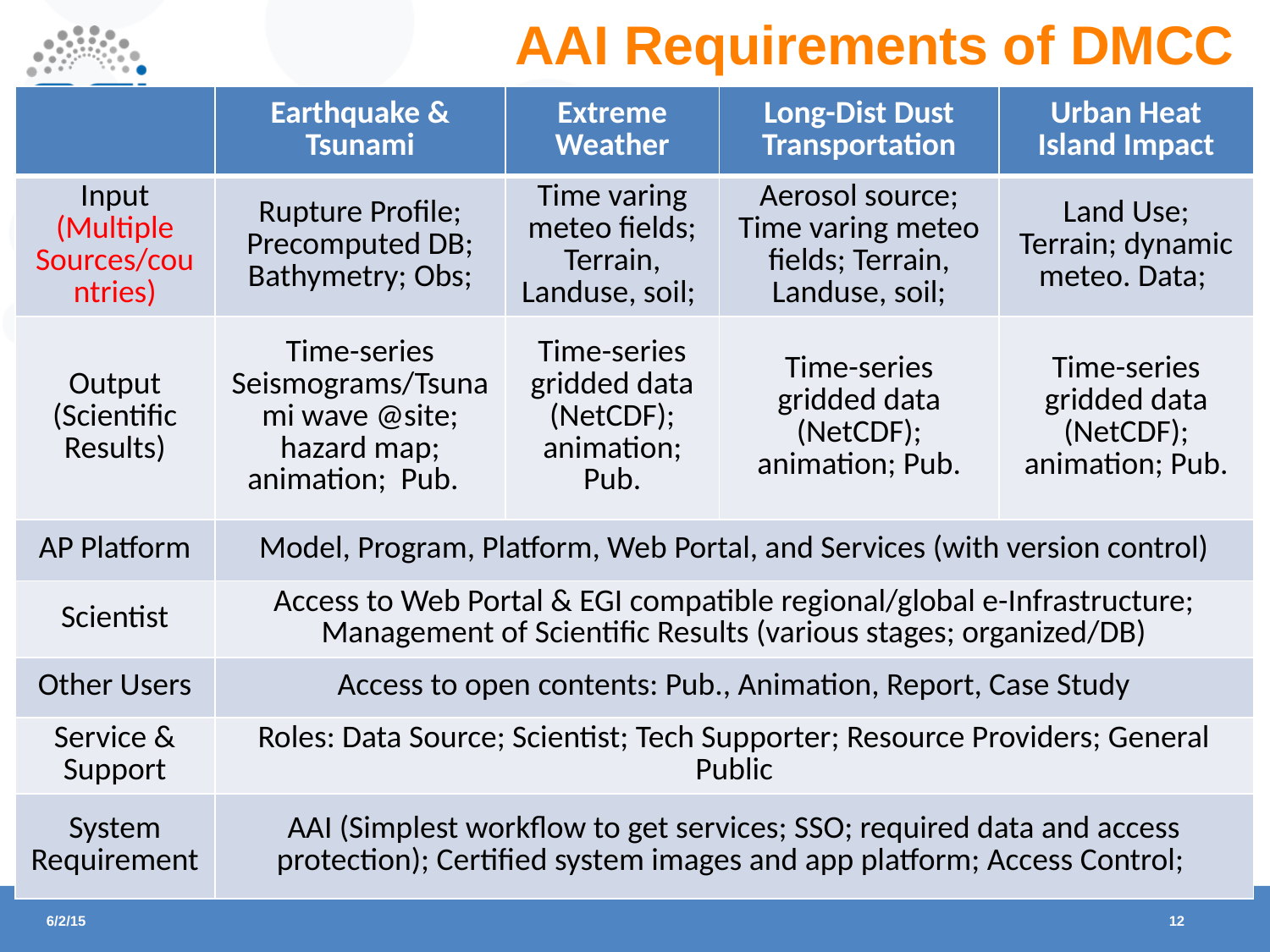

# AAI Requirements of DMCC
|  | Earthquake & Tsunami | Extreme Weather | Long-Dist Dust Transportation | Urban Heat Island Impact |
| --- | --- | --- | --- | --- |
| Input (Multiple Sources/countries) | Rupture Profile; Precomputed DB; Bathymetry; Obs; | Time varing meteo fields; Terrain, Landuse, soil; | Aerosol source; Time varing meteo fields; Terrain, Landuse, soil; | Land Use; Terrain; dynamic meteo. Data; |
| Output (Scientific Results) | Time-series Seismograms/Tsunami wave @site; hazard map; animation; Pub. | Time-series gridded data (NetCDF); animation; Pub. | Time-series gridded data (NetCDF); animation; Pub. | Time-series gridded data (NetCDF); animation; Pub. |
| AP Platform | Model, Program, Platform, Web Portal, and Services (with version control) |  |  |  |
| Scientist | Access to Web Portal & EGI compatible regional/global e-Infrastructure; Management of Scientific Results (various stages; organized/DB) |  |  |  |
| Other Users | Access to open contents: Pub., Animation, Report, Case Study |  |  |  |
| Service & Support | Roles: Data Source; Scientist; Tech Supporter; Resource Providers; General Public |  |  |  |
| System Requirement | AAI (Simplest workflow to get services; SSO; required data and access protection); Certified system images and app platform; Access Control; |  |  |  |